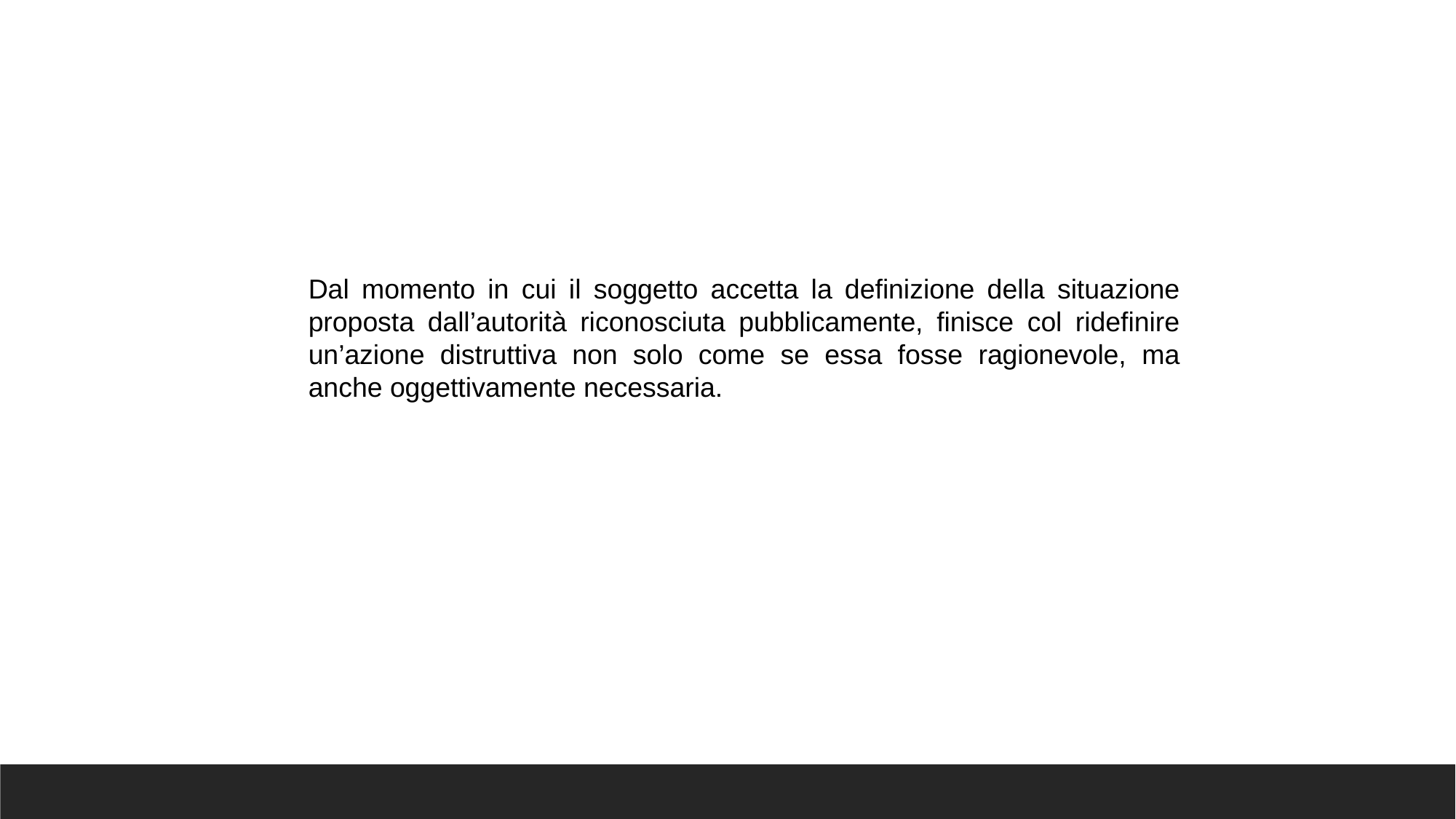

Dal momento in cui il soggetto accetta la definizione della situazione proposta dall’autorità riconosciuta pubblicamente, finisce col ridefinire un’azione distruttiva non solo come se essa fosse ragionevole, ma anche oggettivamente necessaria.